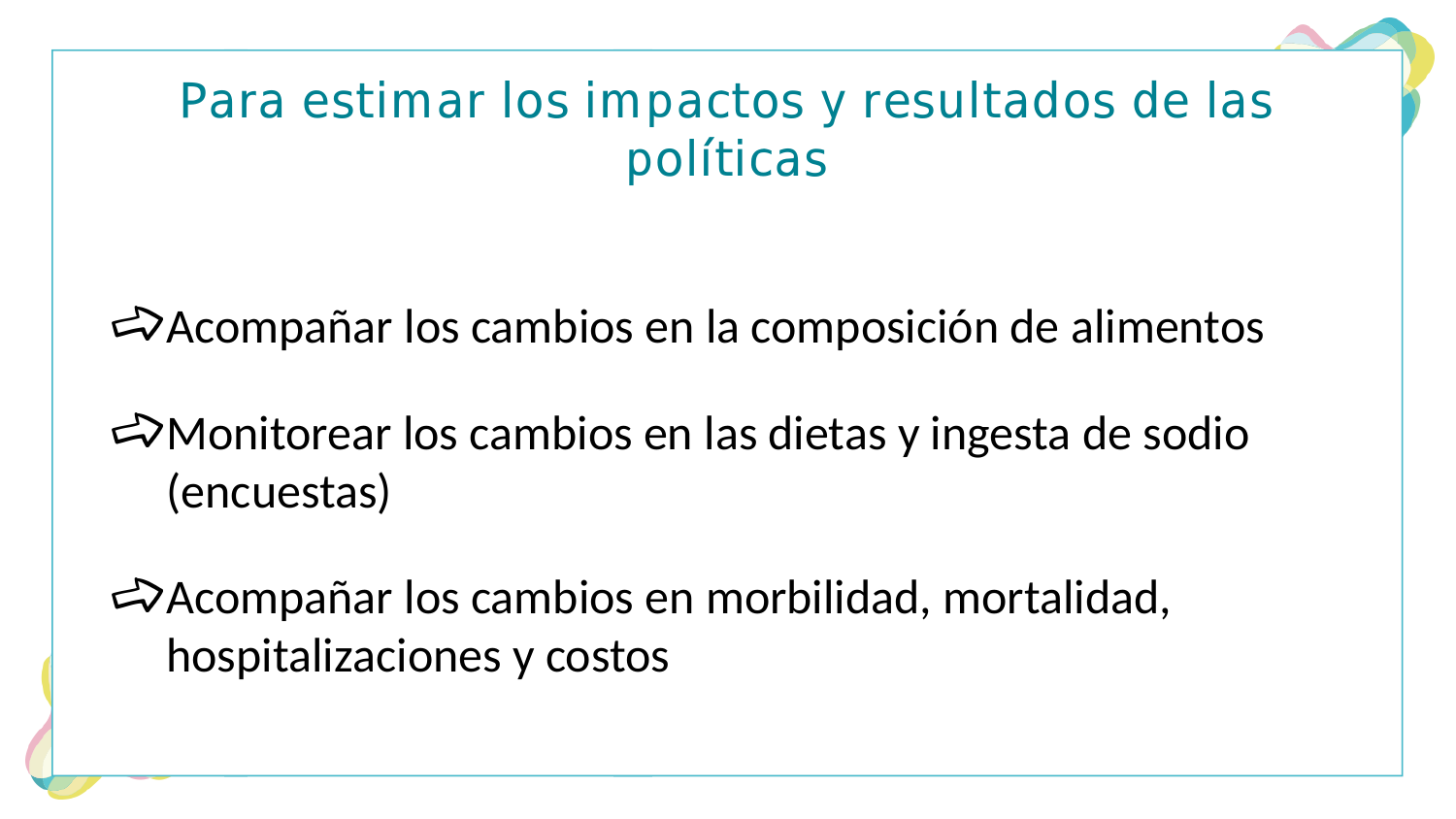

# Para estimar los impactos y resultados de las políticas

Acompañar los cambios en la composición de alimentos
Monitorear los cambios en las dietas y ingesta de sodio (encuestas)
Acompañar los cambios en morbilidad, mortalidad, hospitalizaciones y costos